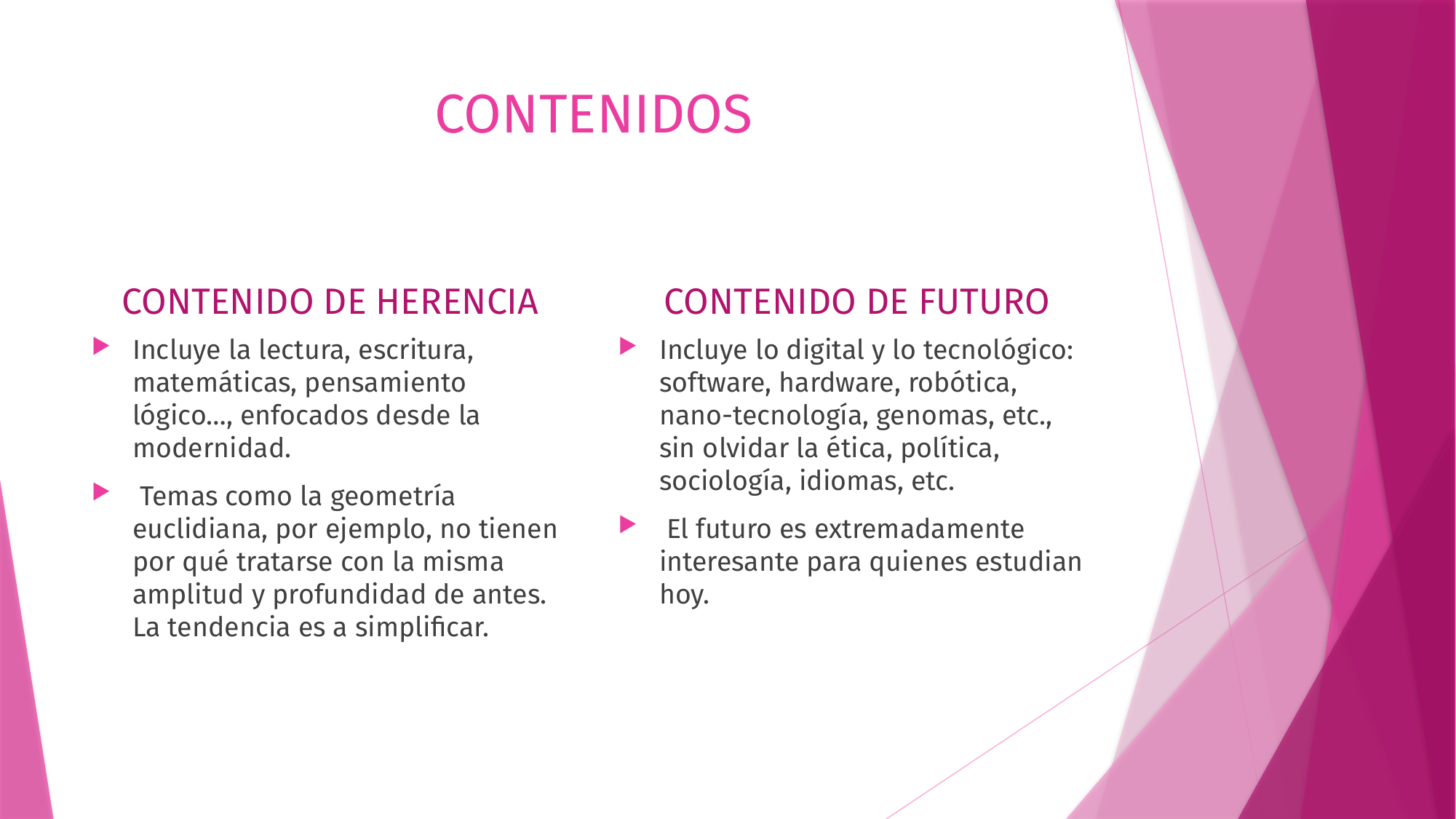

# CONTENIDOS
CONTENIDO DE HERENCIA
CONTENIDO DE FUTURO
Incluye la lectura, escritura, matemáticas, pensamiento lógico…, enfocados desde la modernidad.
 Temas como la geometría euclidiana, por ejemplo, no tienen por qué tratarse con la misma amplitud y profundidad de antes. La tendencia es a simplificar.
Incluye lo digital y lo tecnológico: software, hardware, robótica, nano-tecnología, genomas, etc., sin olvidar la ética, política, sociología, idiomas, etc.
 El futuro es extremadamente interesante para quienes estudian hoy.